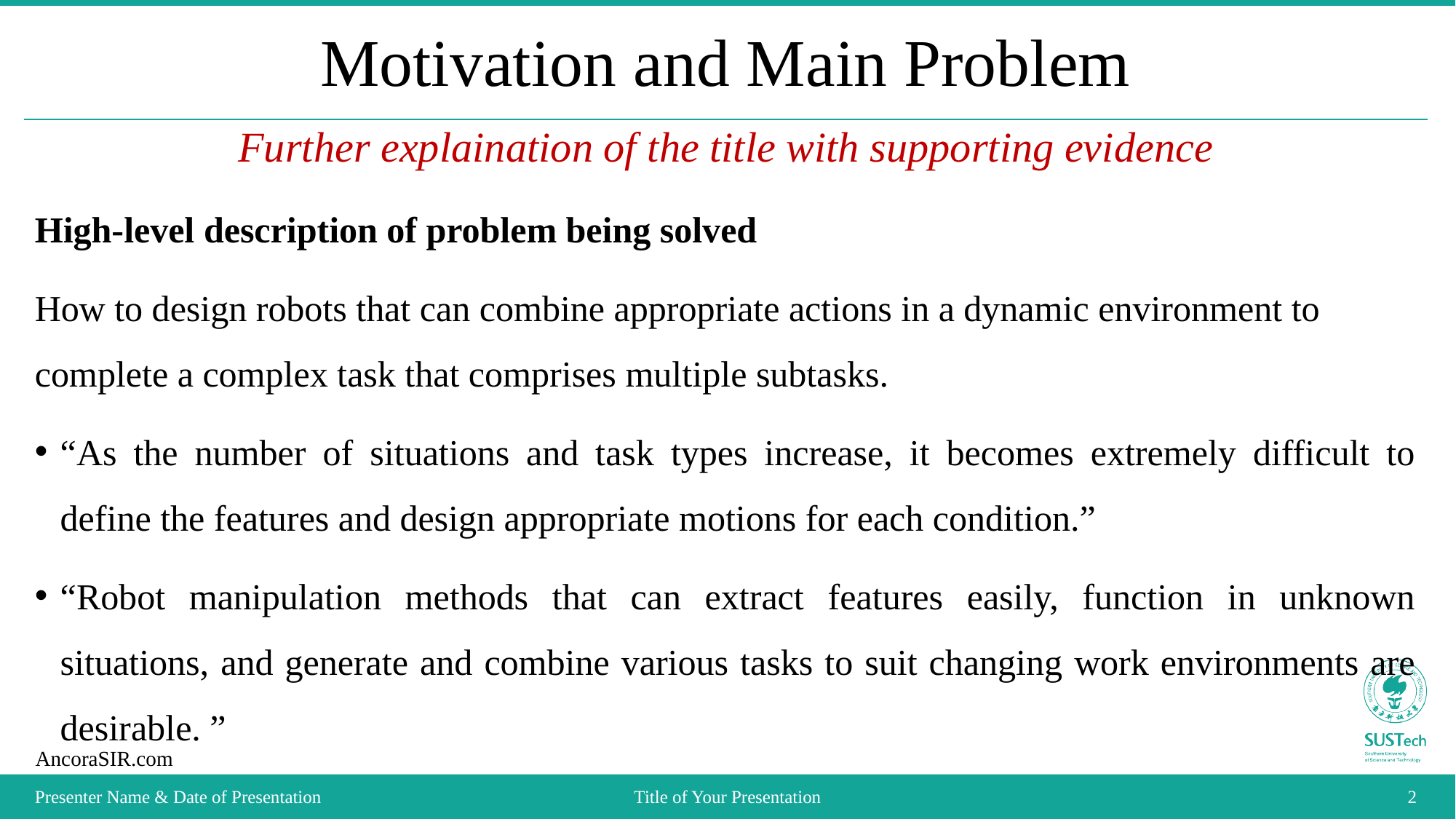

# Motivation and Main Problem
Further explaination of the title with supporting evidence
High-level description of problem being solved
How to design robots that can combine appropriate actions in a dynamic environment to complete a complex task that comprises multiple subtasks.
“As the number of situations and task types increase, it becomes extremely difficult to define the features and design appropriate motions for each condition.”
“Robot manipulation methods that can extract features easily, function in unknown situations, and generate and combine various tasks to suit changing work environments are desirable. ”
Presenter Name & Date of Presentation
Title of Your Presentation
2